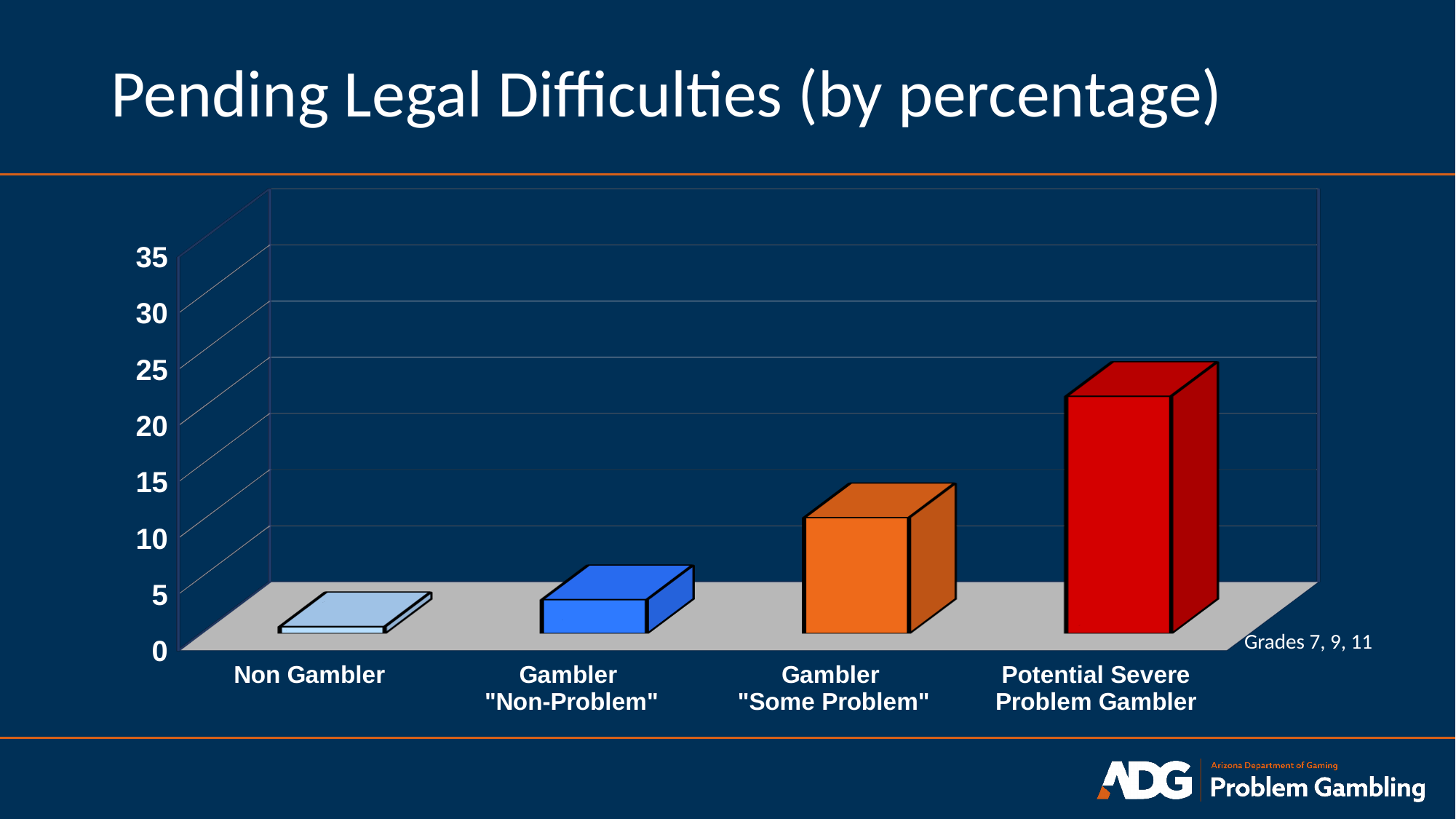

# Pending Legal Difficulties (by percentage)

[unsupported chart]

Grades 7, 9, 11